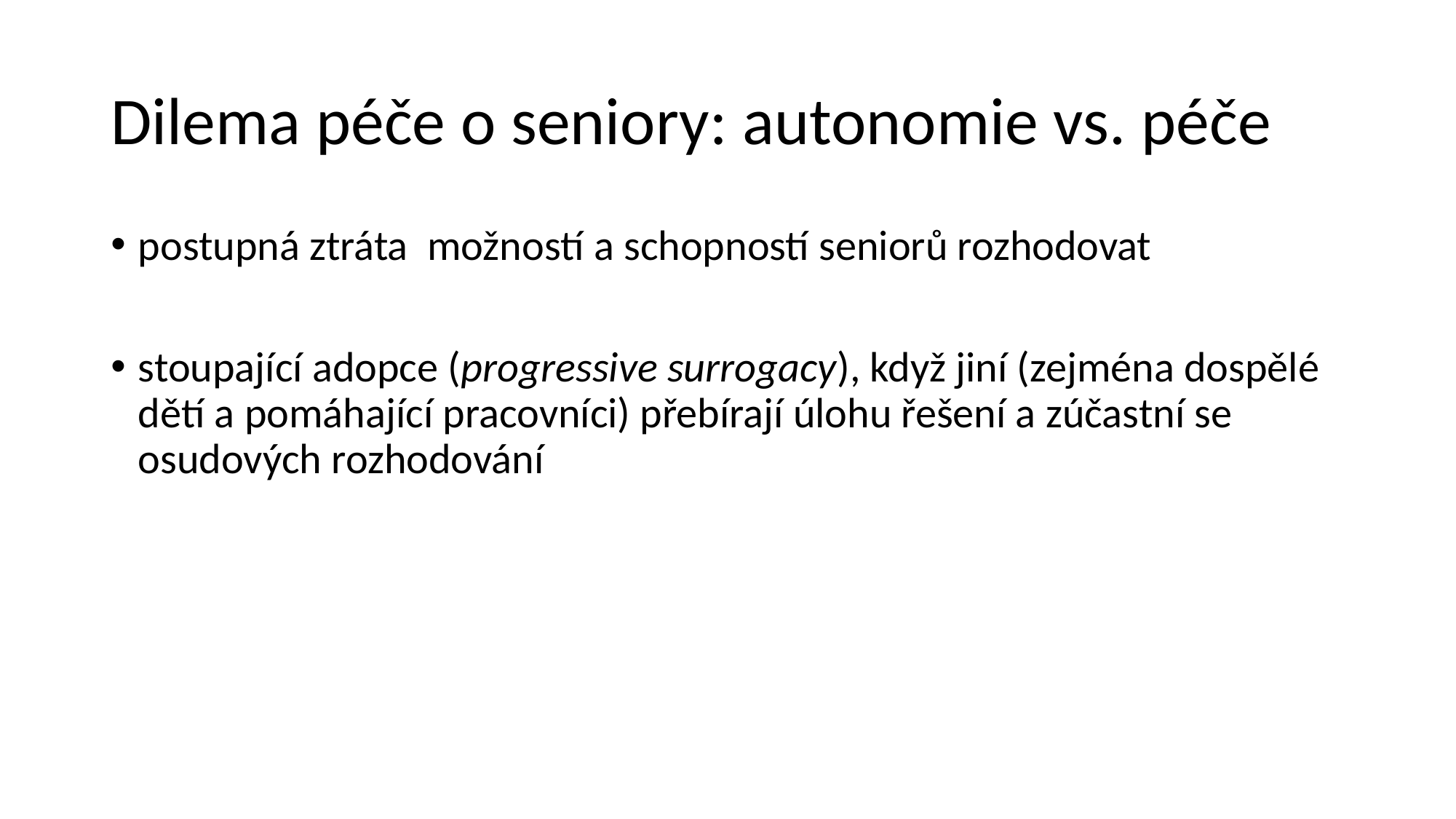

# Dilema péče o seniory: autonomie vs. péče
postupná ztráta  možností a schopností seniorů rozhodovat

stoupající adopce (progressive surrogacy), když jiní (zejména dospělé dětí a pomáhající pracovníci) přebírají úlohu řešení a zúčastní se osudových rozhodování